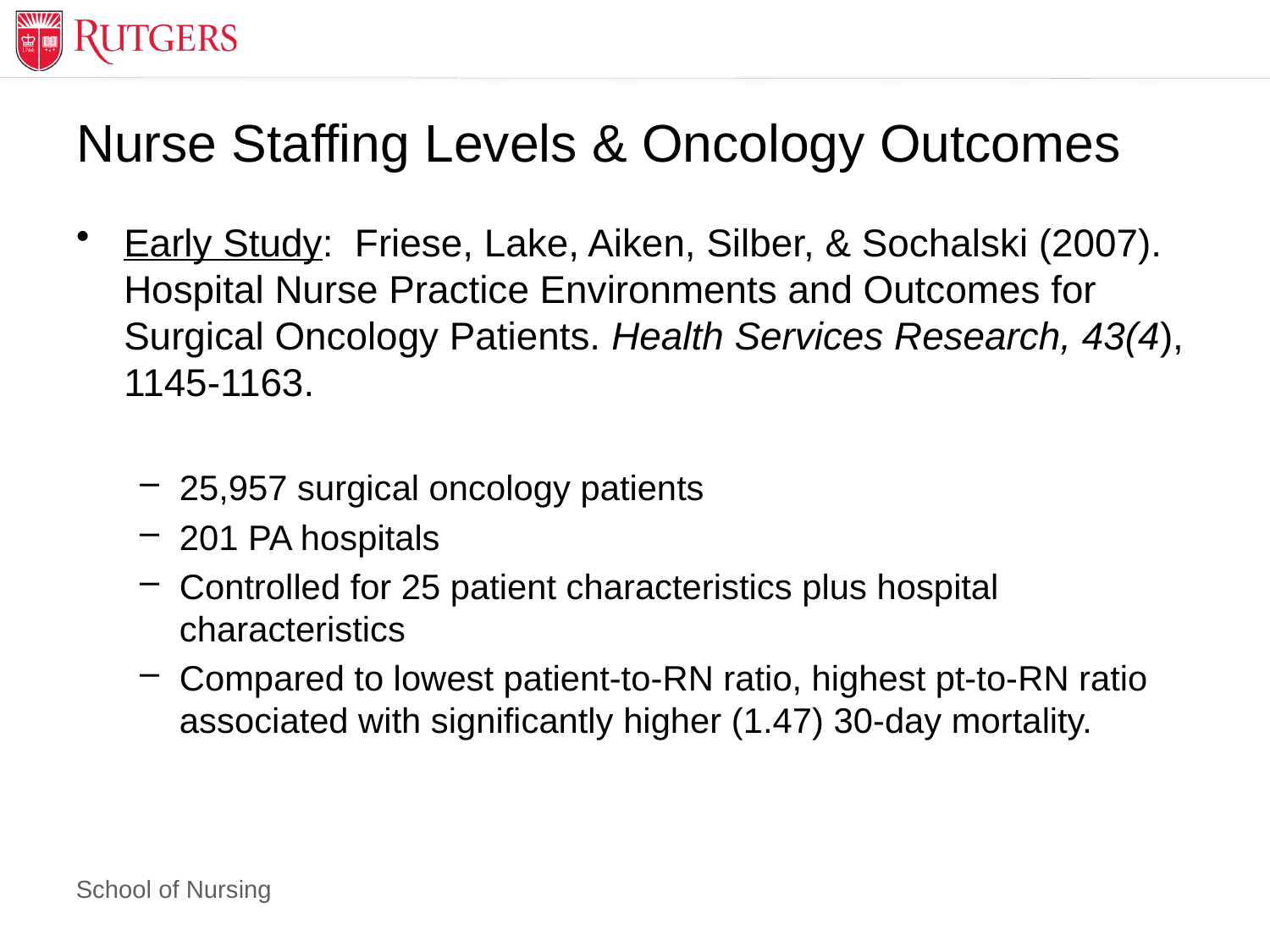

# Nurse Staffing Levels & Oncology Outcomes
Early Study:  Friese, Lake, Aiken, Silber, & Sochalski (2007). Hospital Nurse Practice Environments and Outcomes for Surgical Oncology Patients. Health Services Research, 43(4), 1145-1163.

25,957 surgical oncology patients
201 PA hospitals
Controlled for 25 patient characteristics plus hospital characteristics
Compared to lowest patient-to-RN ratio, highest pt-to-RN ratio associated with significantly higher (1.47) 30-day mortality.